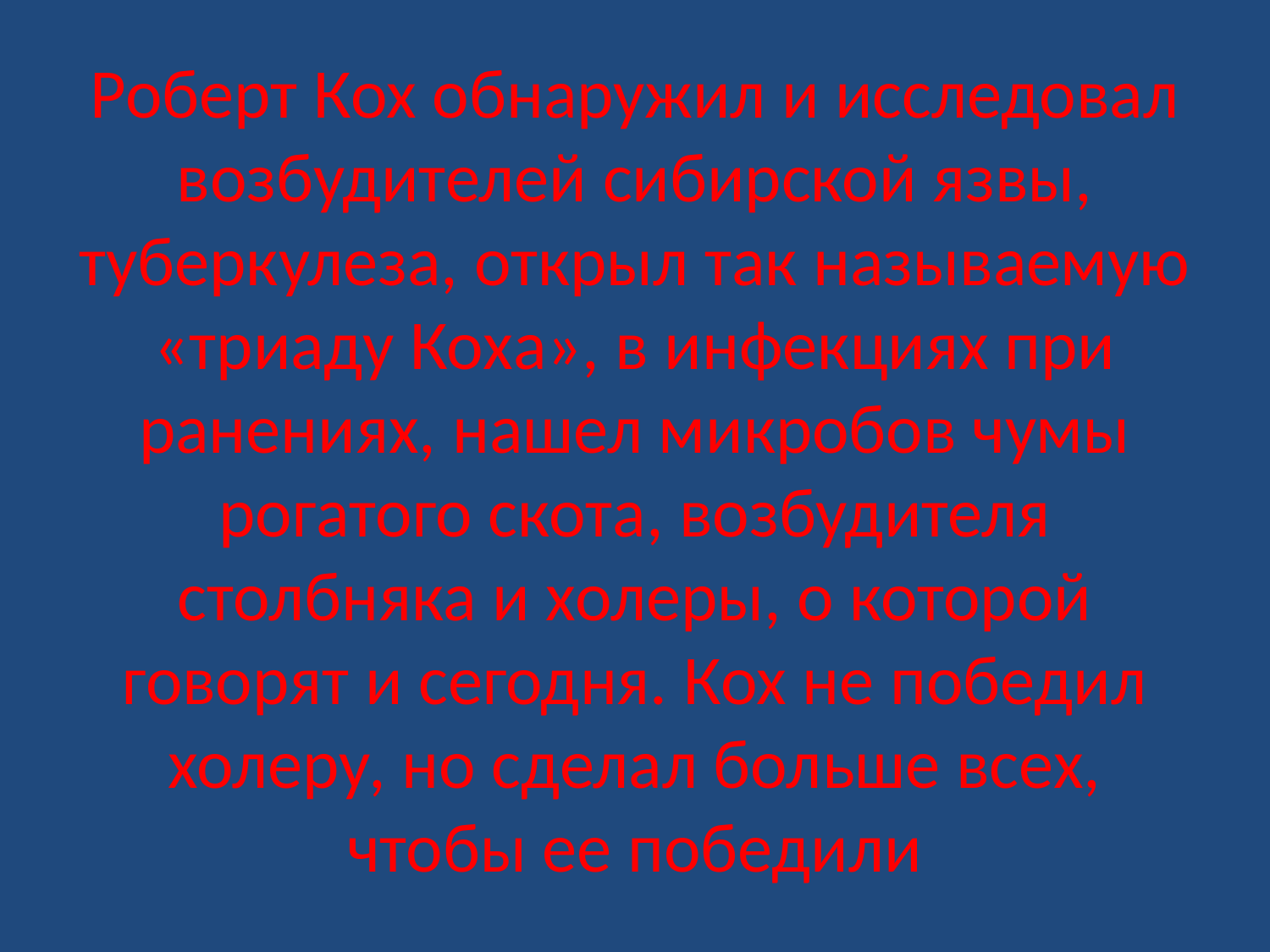

# Роберт Кох обнаружил и исследовал возбудителей сибирской язвы, туберкулеза, открыл так называемую «триаду Коха», в инфекциях при ранениях, нашел микробов чумы рогатого скота, возбудителя столбняка и холеры, о которой говорят и сегодня. Кох не победил холеру, но сделал больше всех, чтобы ее победили